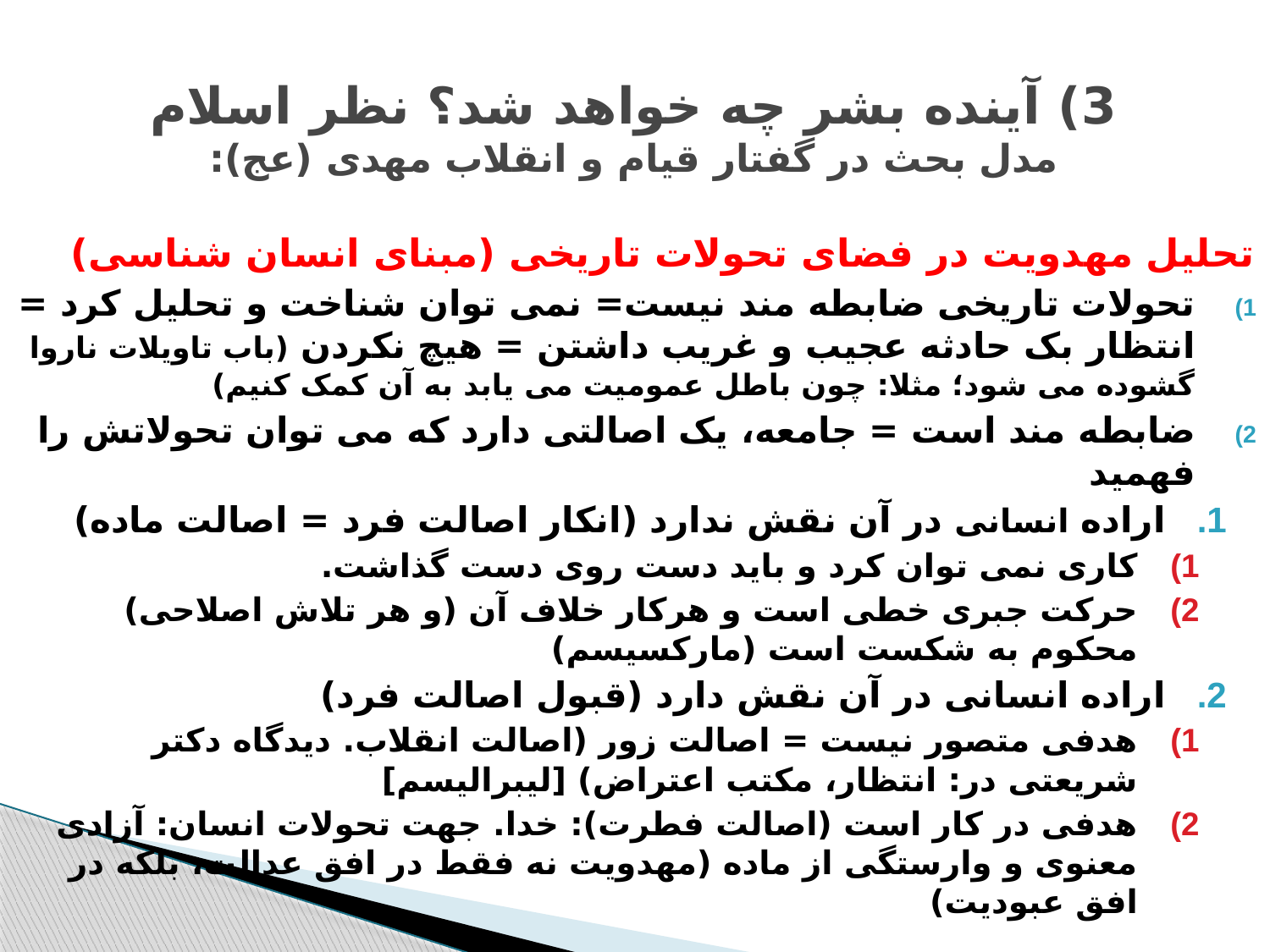

# 3) آینده بشر چه خواهد شد؟ نظر اسلام مدل بحث در گفتار قیام و انقلاب مهدی (عج):
تحلیل مهدویت در فضای تحولات تاریخی (مبنای انسان شناسی)
تحولات تاریخی ضابطه مند نیست= نمی توان شناخت و تحلیل کرد = انتظار بک حادثه عجیب و غریب داشتن = هیچ نکردن (باب تاویلات ناروا گشوده می شود؛ مثلا: چون باطل عمومیت می یابد به آن کمک کنیم)
ضابطه مند است = جامعه، یک اصالتی دارد که می توان تحولاتش را فهمید
اراده انسانی در آن نقش ندارد (انکار اصالت فرد = اصالت ماده)
کاری نمی توان کرد و باید دست روی دست گذاشت.
حرکت جبری خطی است و هرکار خلاف آن (و هر تلاش اصلاحی) محکوم به شکست است (مارکسیسم)
اراده انسانی در آن نقش دارد (قبول اصالت فرد)
هدفی متصور نیست = اصالت زور (اصالت انقلاب. دیدگاه دکتر شریعتی در: انتظار، مکتب اعتراض) [لیبرالیسم]
هدفی در کار است (اصالت فطرت): خدا. جهت تحولات انسان: آزادی معنوی و وارستگی از ماده (مهدویت نه فقط در افق عدالت، بلکه در افق عبودیت)